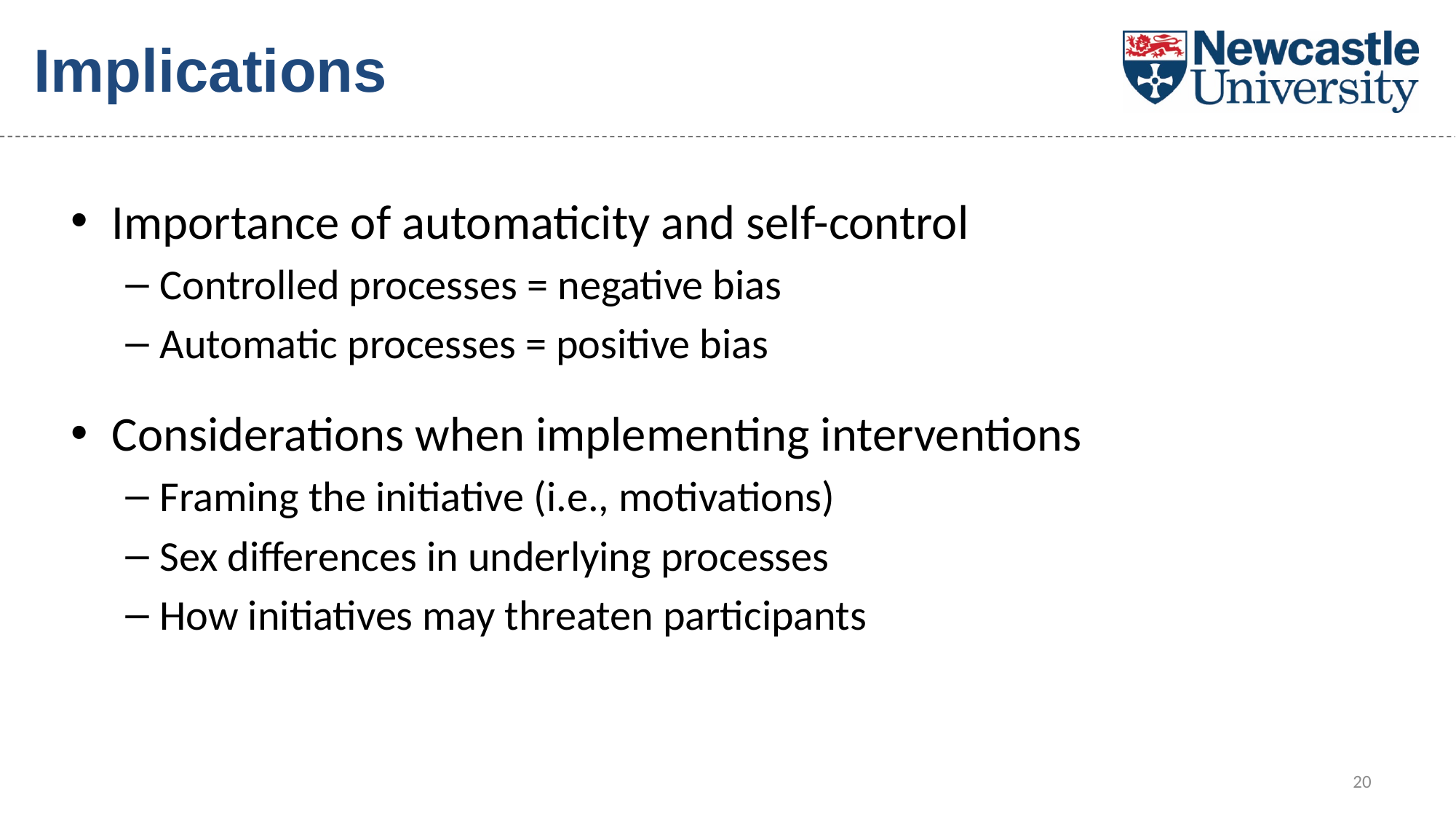

# Implications
Importance of automaticity and self-control
Controlled processes = negative bias
Automatic processes = positive bias

Considerations when implementing interventions
Framing the initiative (i.e., motivations)
Sex differences in underlying processes
How initiatives may threaten participants

20